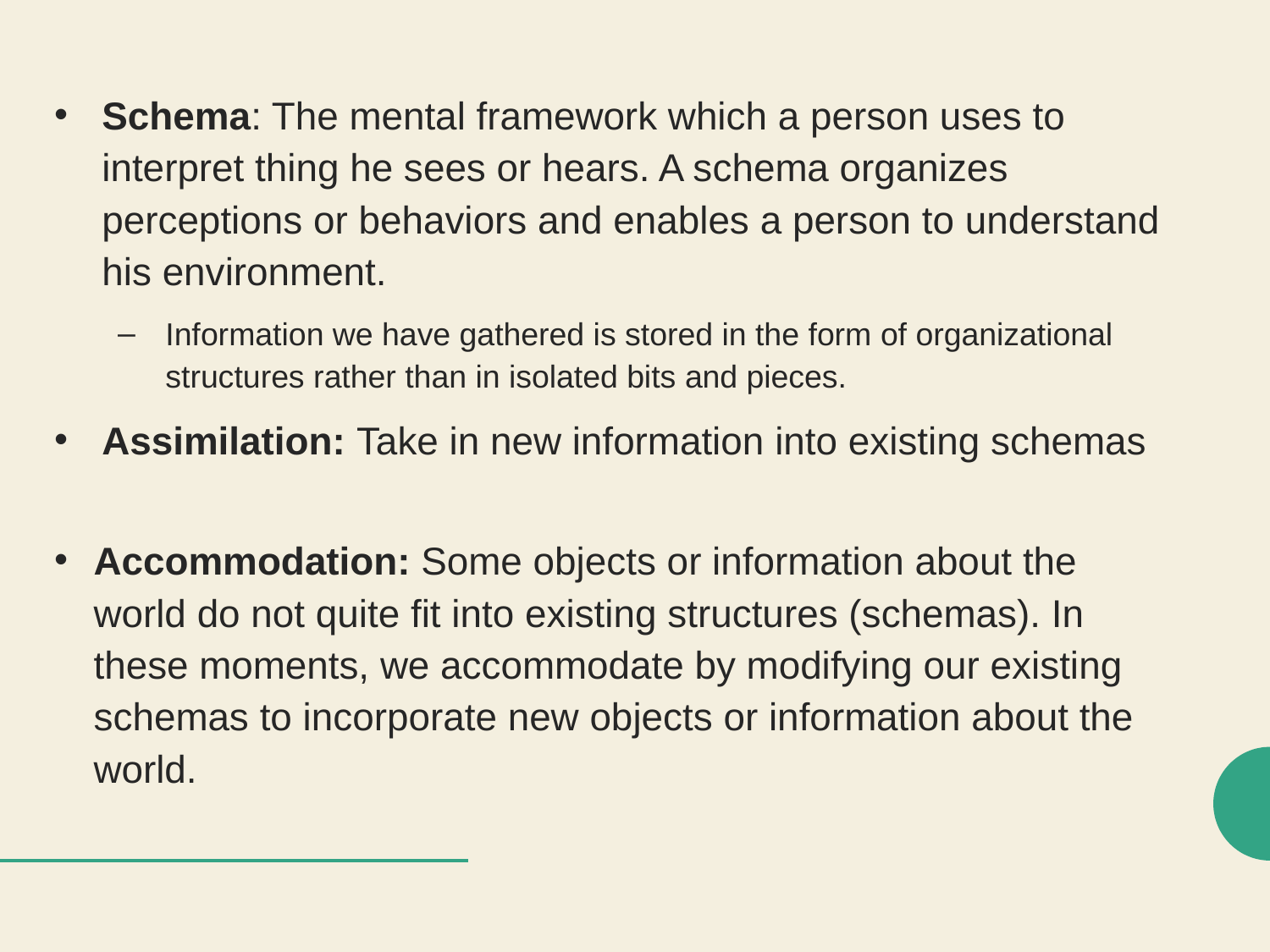

Schema: The mental framework which a person uses to interpret thing he sees or hears. A schema organizes perceptions or behaviors and enables a person to understand his environment.
Information we have gathered is stored in the form of organizational structures rather than in isolated bits and pieces.
Assimilation: Take in new information into existing schemas
Accommodation: Some objects or information about the world do not quite fit into existing structures (schemas). In these moments, we accommodate by modifying our existing schemas to incorporate new objects or information about the world.